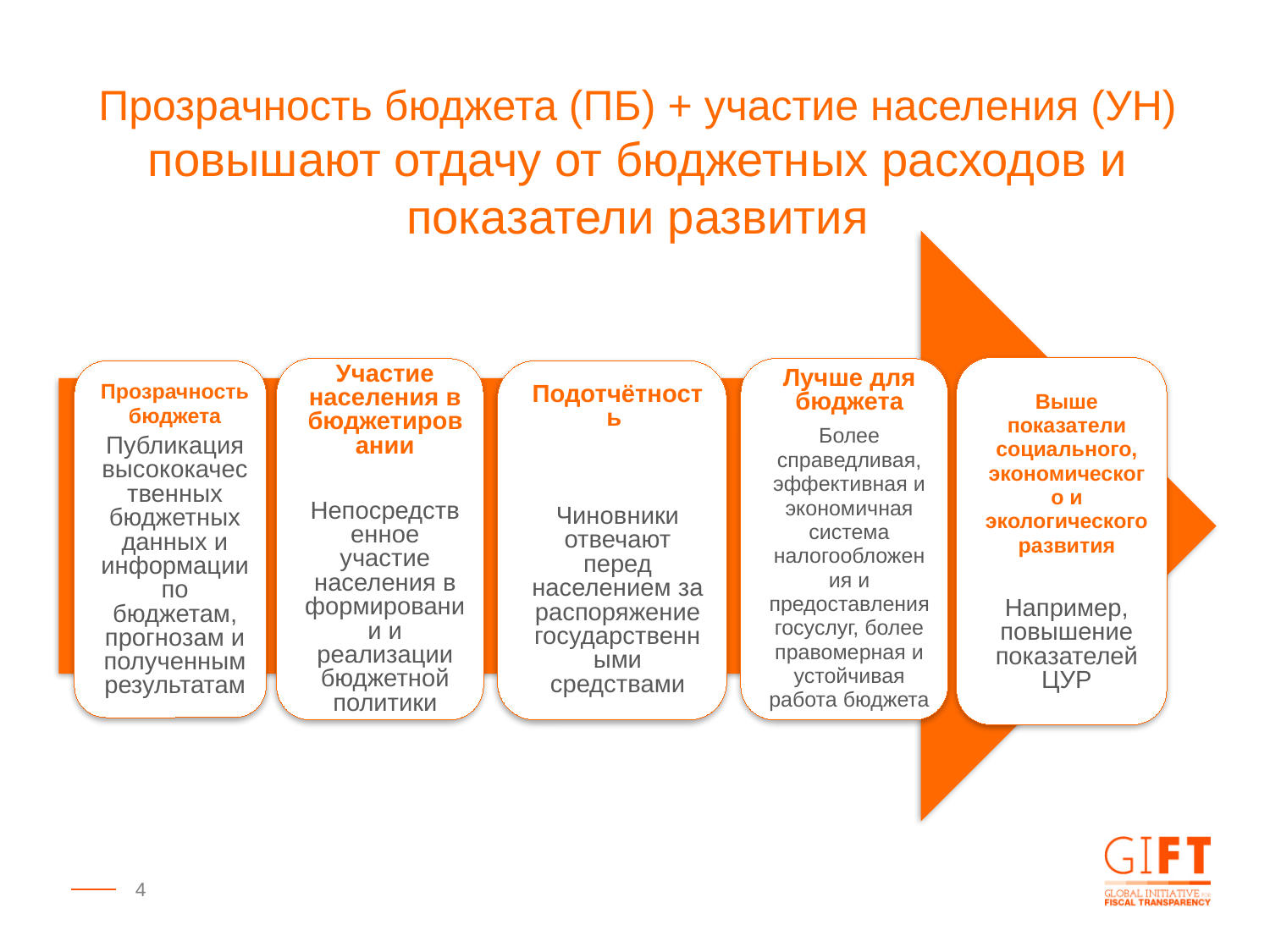

Прозрачность бюджета (ПБ) + участие населения (УН) повышают отдачу от бюджетных расходов и показатели развития
Прозрачность бюджета
Публикация высококачественных бюджетных данных и информации по бюджетам, прогнозам и полученным результатам
Участие населения в бюджетировании

Непосредственное участие населения в формировании и реализации бюджетной политики
Подотчётность

Чиновники отвечают перед населением за распоряжение государственными средствами
Лучше для бюджета
Более справедливая, эффективная и экономичная система налогообложения и предоставления госуслуг, более правомерная и устойчивая работа бюджета
Выше показатели социального, экономического и экологического развития

Например, повышение показателей ЦУР
4